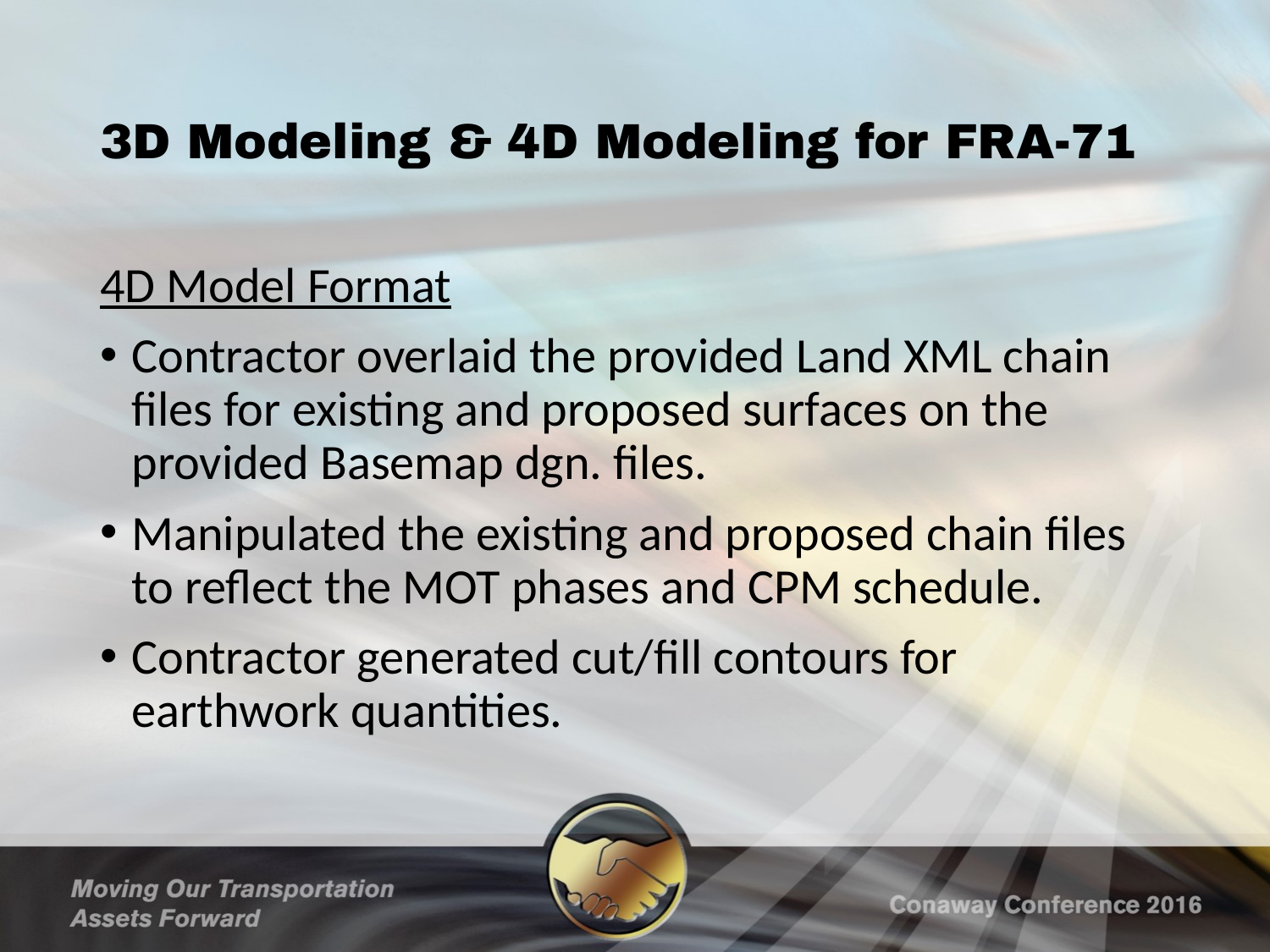

# 3D Modeling & 4D Modeling for FRA-71
4D Model Format
Contractor overlaid the provided Land XML chain files for existing and proposed surfaces on the provided Basemap dgn. files.
Manipulated the existing and proposed chain files to reflect the MOT phases and CPM schedule.
Contractor generated cut/fill contours for earthwork quantities.